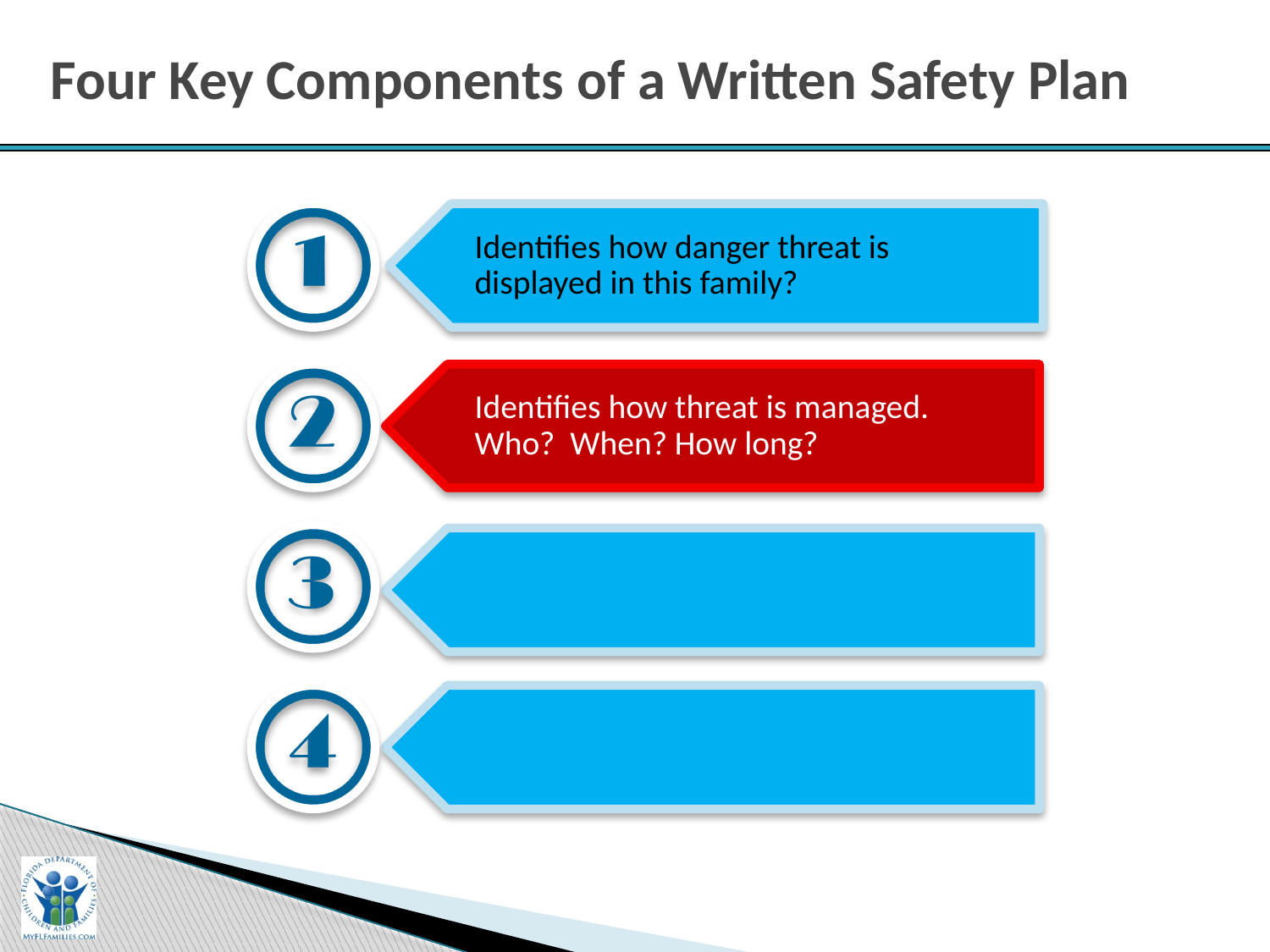

# Four Key Components of a Written Safety Plan

Identifies how danger threat is displayed in this family?

Identifies how threat is managed.  Who?  When? How long?